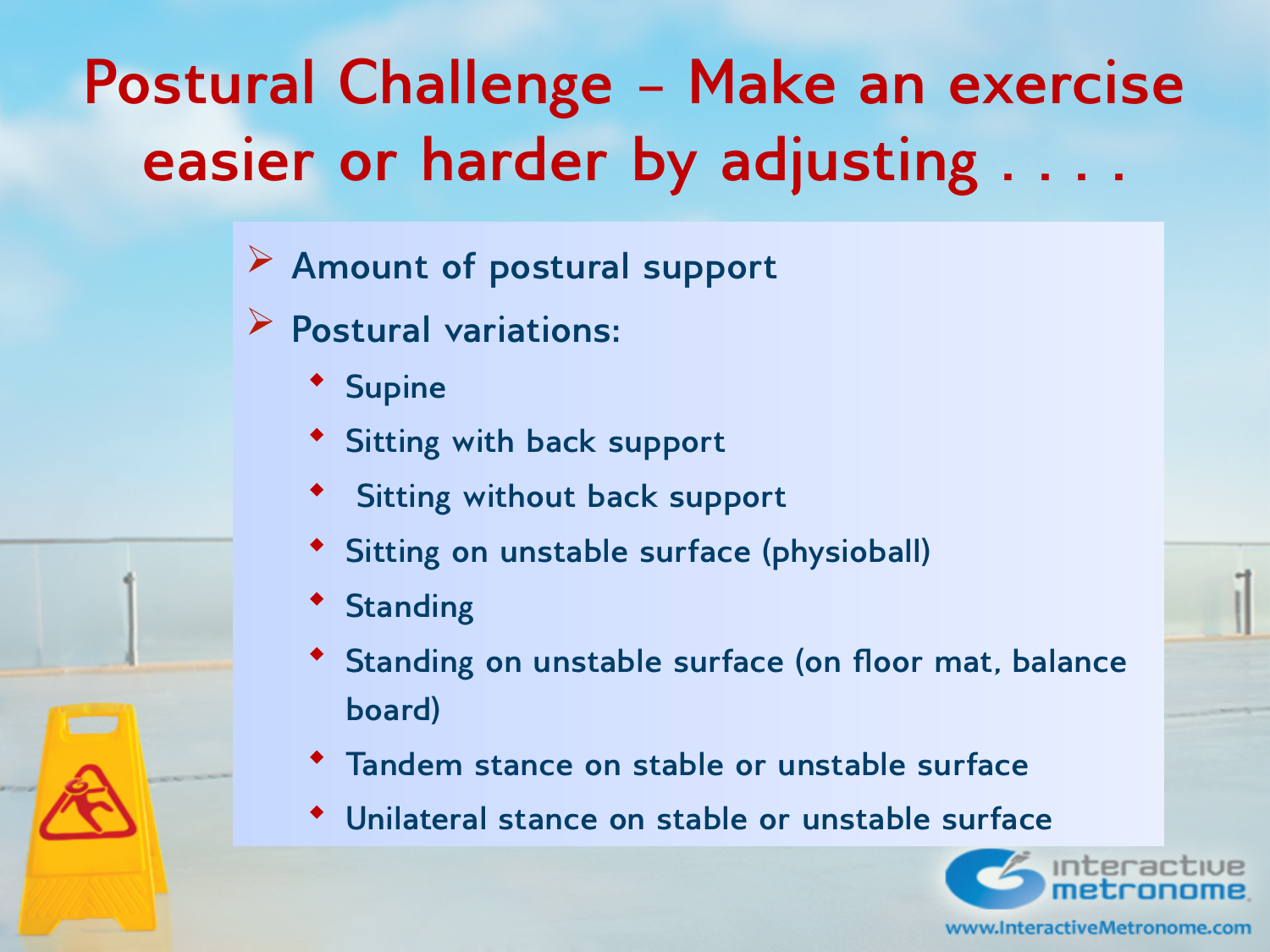

# Postural Challenge – Make an exercise easier or harder by adjusting . . . .
Amount of postural support
Postural variations:
Supine
Sitting with back support
 Sitting without back support
Sitting on unstable surface (physioball)
Standing
Standing on unstable surface (on floor mat, balance board)
Tandem stance on stable or unstable surface
Unilateral stance on stable or unstable surface